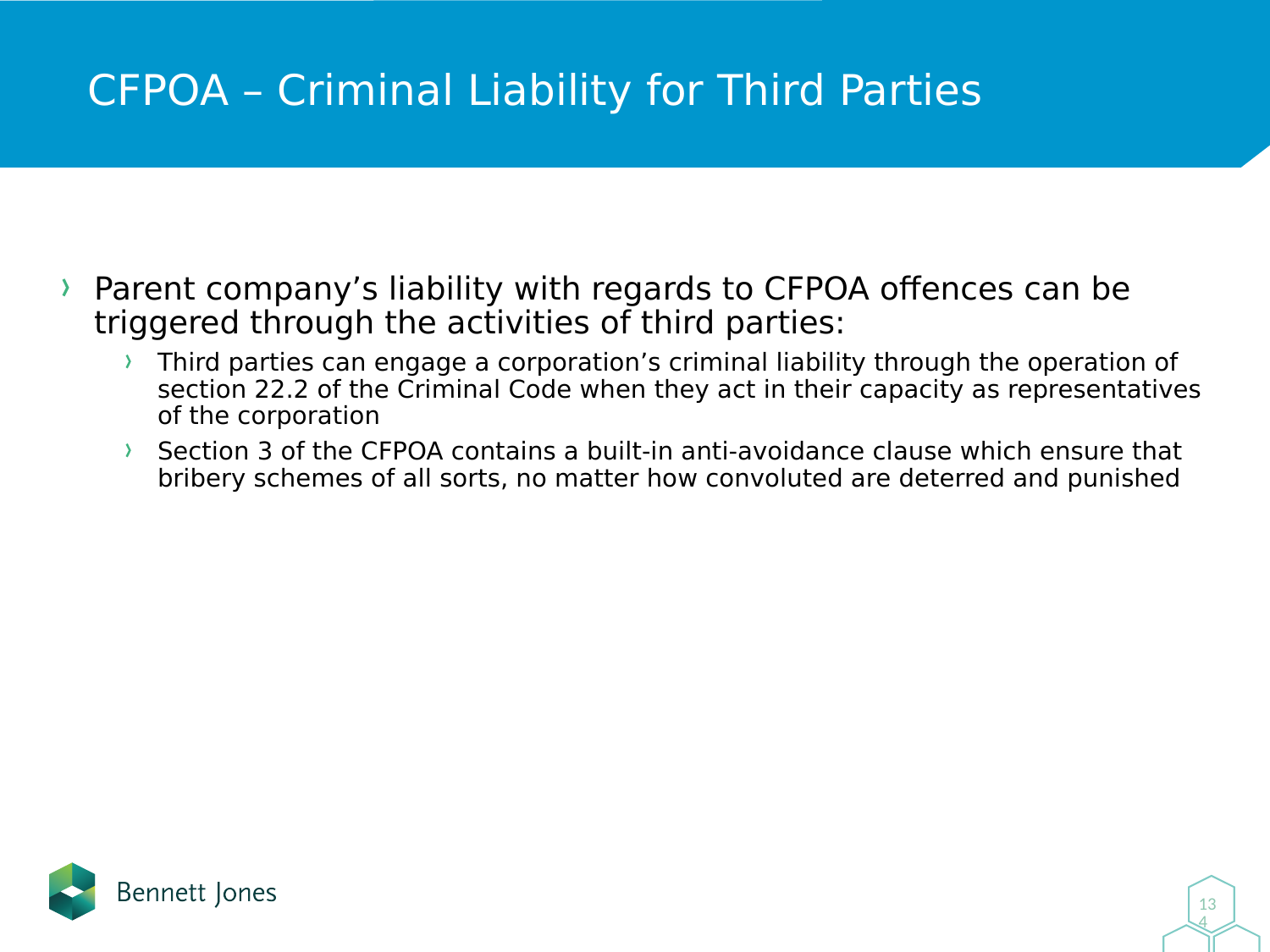

# CFPOA – Criminal Liability for Third Parties
Parent company’s liability with regards to CFPOA offences can be triggered through the activities of third parties:
Third parties can engage a corporation’s criminal liability through the operation of section 22.2 of the Criminal Code when they act in their capacity as representatives of the corporation
Section 3 of the CFPOA contains a built-in anti-avoidance clause which ensure that bribery schemes of all sorts, no matter how convoluted are deterred and punished

134